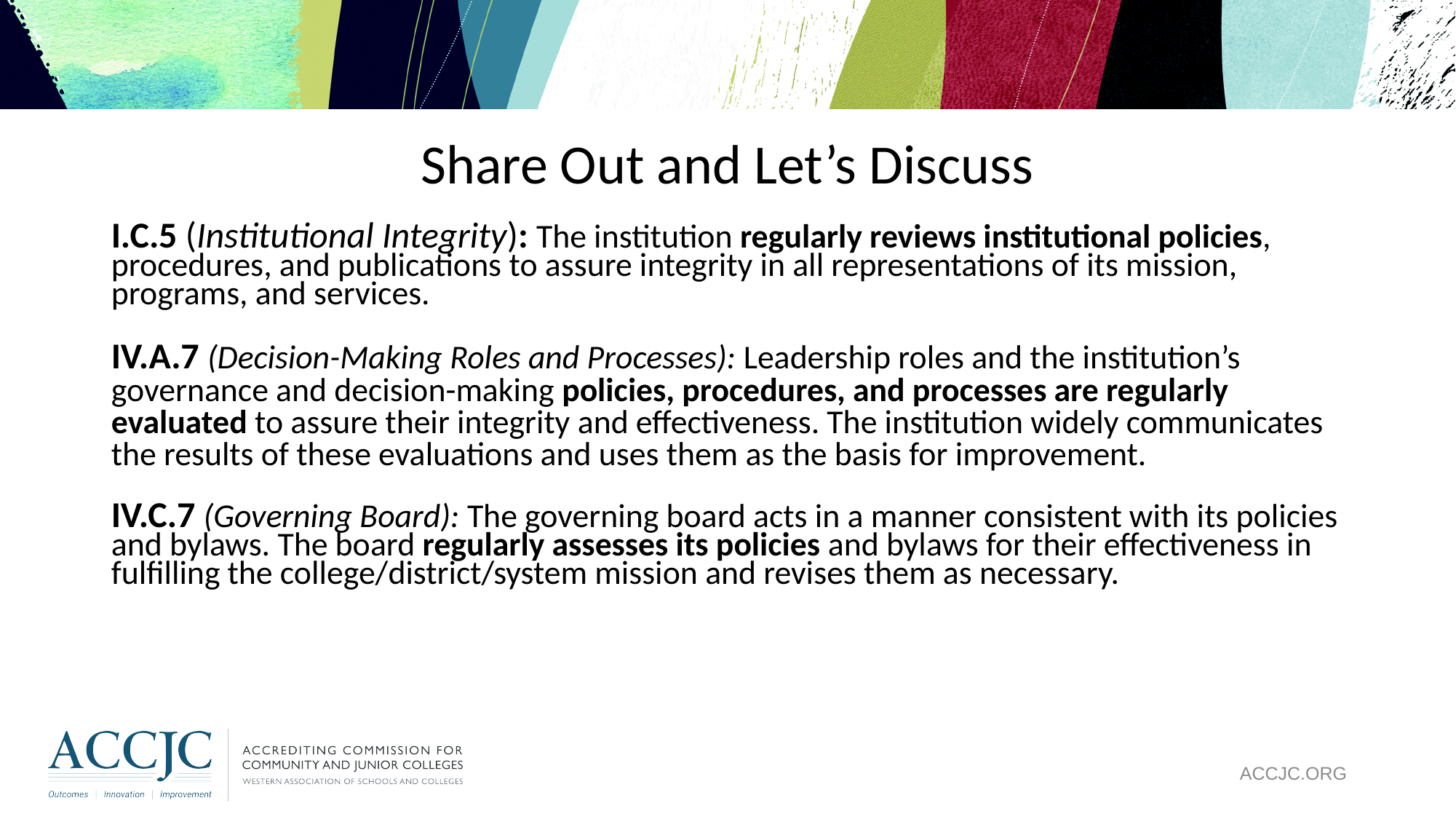

# Share Out and Let’s Discuss
I.C.5 (Institutional Integrity): The institution regularly reviews institutional policies, procedures, and publications to assure integrity in all representations of its mission, programs, and services.

IV.A.7 (Decision-Making Roles and Processes): Leadership roles and the institution’s governance and decision-making policies, procedures, and processes are regularly evaluated to assure their integrity and effectiveness. The institution widely communicates the results of these evaluations and uses them as the basis for improvement.

IV.C.7 (Governing Board): The governing board acts in a manner consistent with its policies and bylaws. The board regularly assesses its policies and bylaws for their effectiveness in fulfilling the college/district/system mission and revises them as necessary.